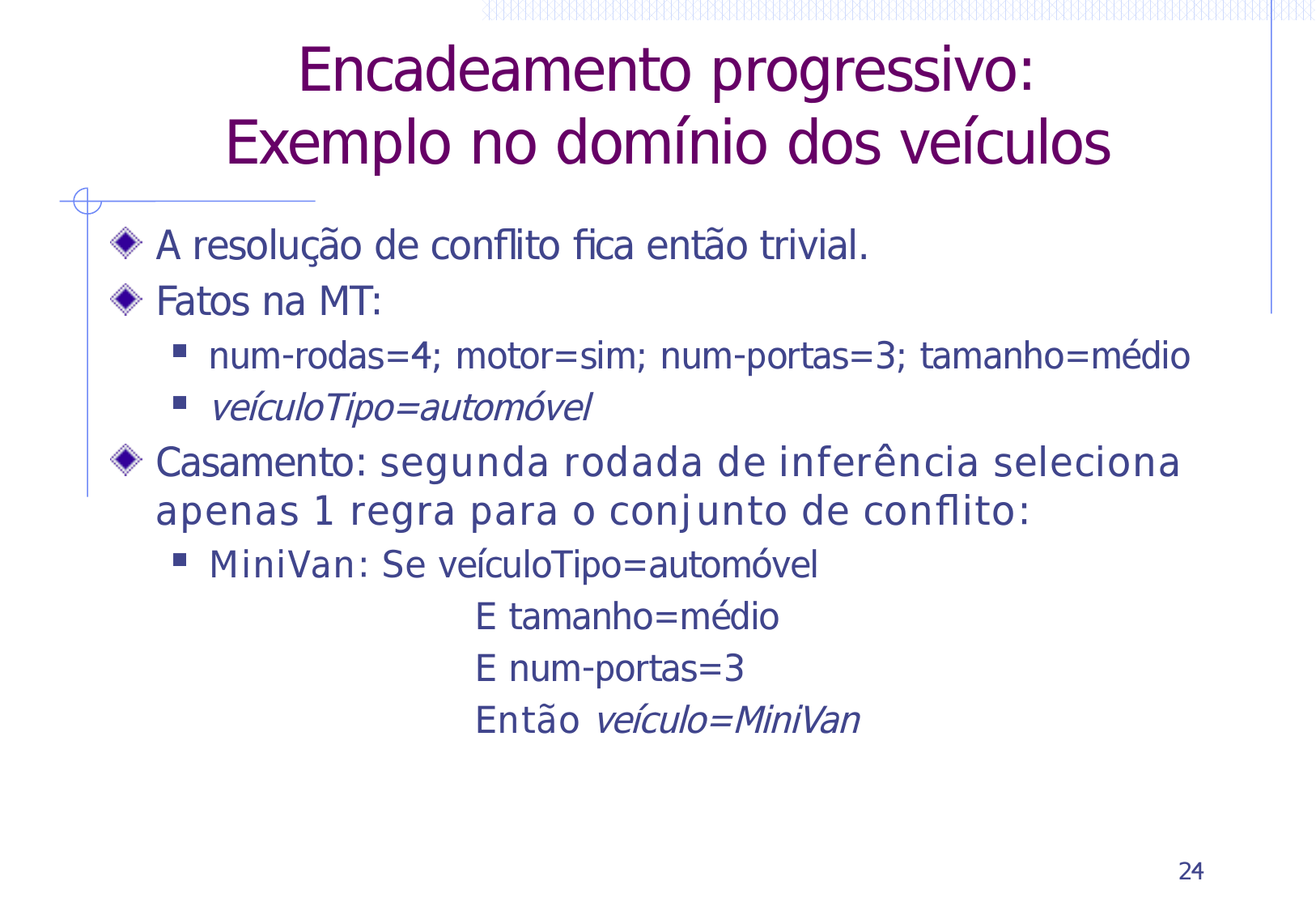

# Encadeamento progressivo: Exemplo no domínio dos veículos
A resolução de conflito fica então trivial.
Fatos na MT:
num-rodas=4; motor=sim; num-portas=3; tamanho=médio
veículoTipo=automóvel
Casamento: segunda rodada de inferência seleciona apenas 1 regra para o conjunto de conflito:
MiniVan: Se veículoTipo=automóvel
		  	  E tamanho=médio
			  E num-portas=3
			  Então veículo=MiniVan

24